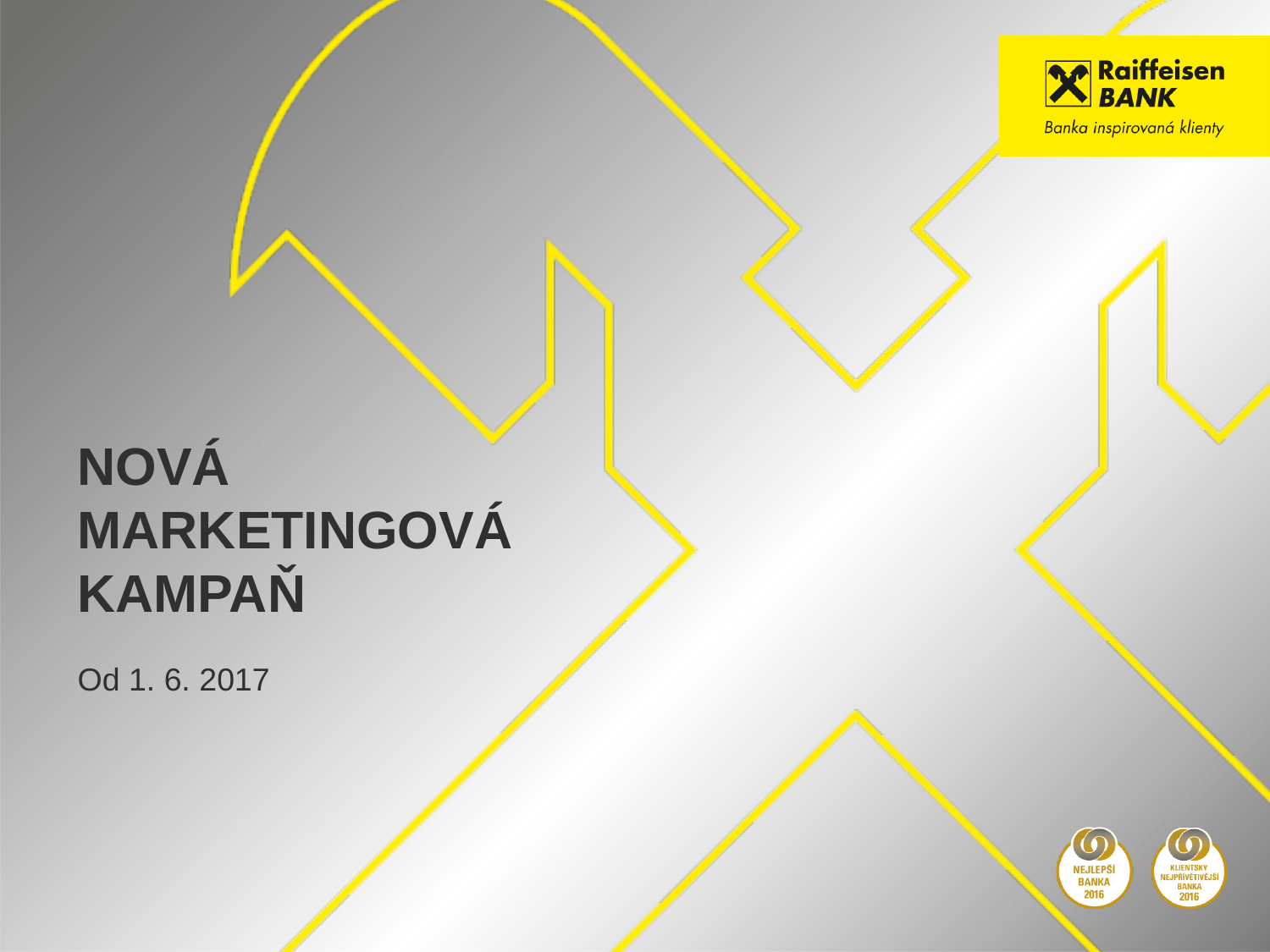

# Nová marketingová kampaň
Od 1. 6. 2017